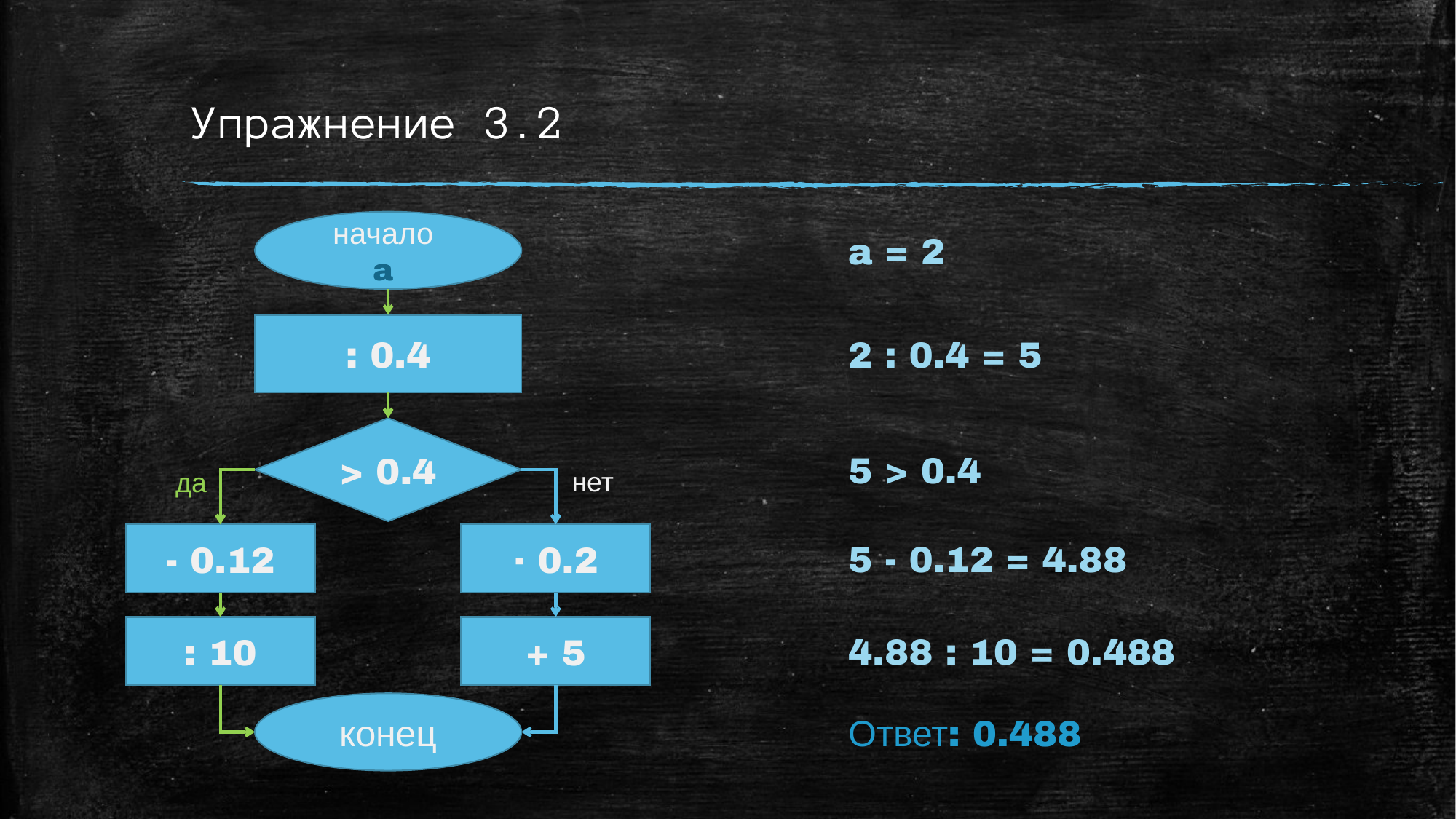

# Упражнение 3.2
начало
a
a = 2
: 0.4
2 : 0.4 = 5
> 0.4
5 > 0.4
нет
да
- 0.12
∙ 0.2
5 - 0.12 = 4.88
: 10
+ 5
4.88 : 10 = 0.488
конец
Ответ: 0.488